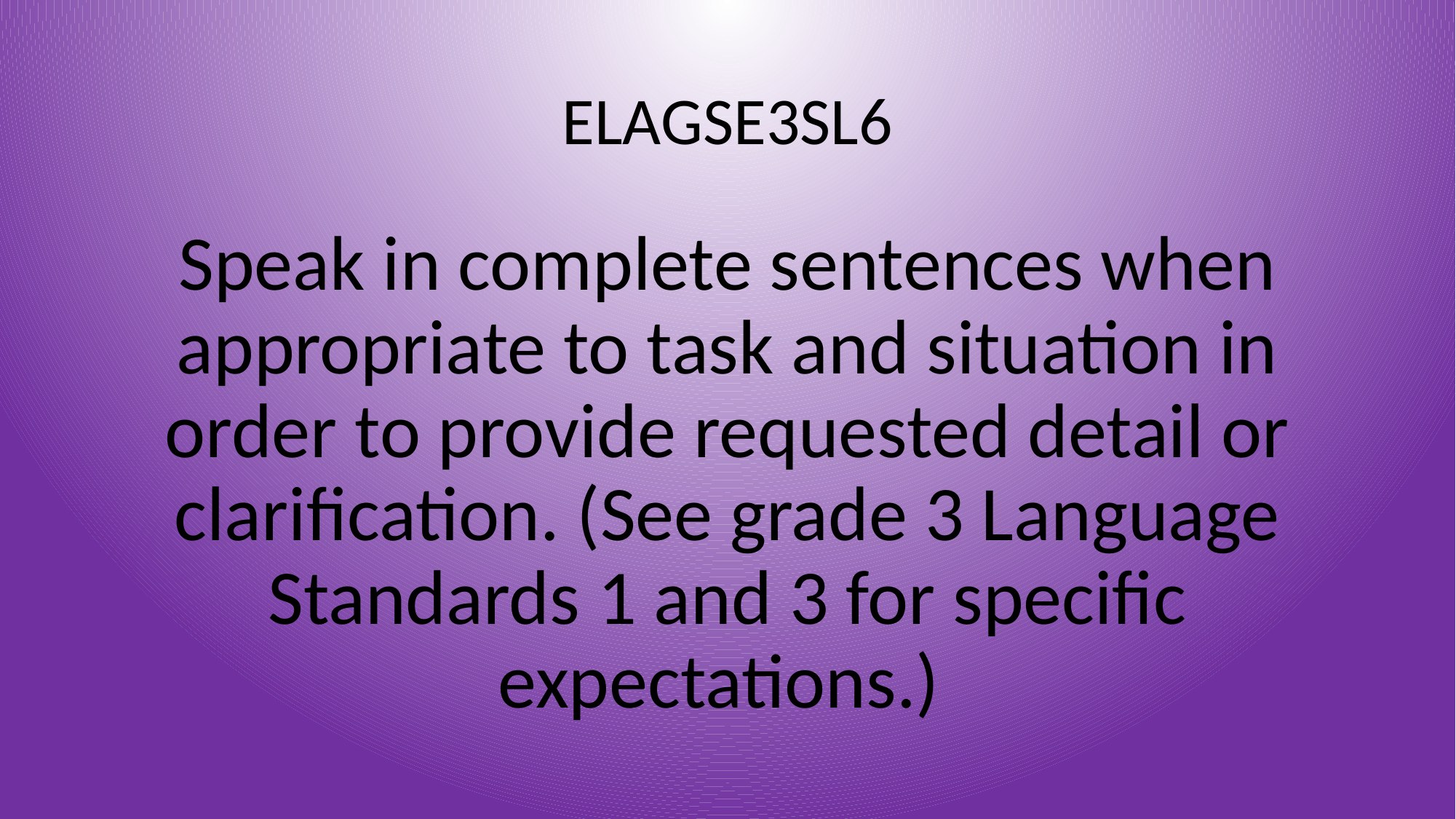

# ELAGSE3SL6
Speak in complete sentences when appropriate to task and situation in order to provide requested detail or clarification. (See grade 3 Language Standards 1 and 3 for specific expectations.)